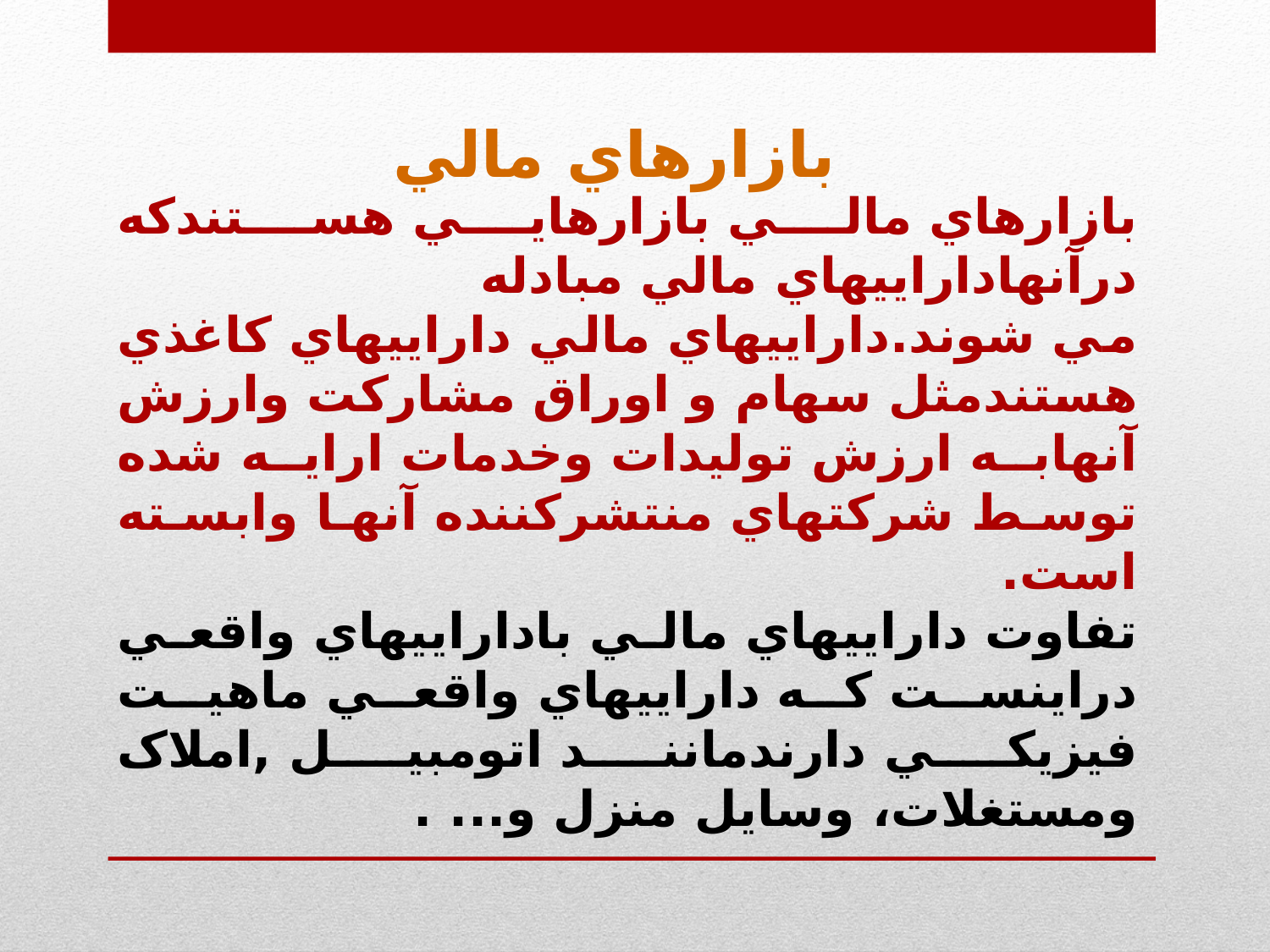

بازارهاي مالي
بازارهاي مالي بازارهايي هستندکه درآنهاداراييهاي مالي مبادله
مي شوند.داراييهاي مالي داراييهاي کاغذي هستندمثل سهام و اوراق مشارکت وارزش آنهابه ارزش توليدات وخدمات ارايه شده توسط شرکتهاي منتشرکننده آنها وابسته است.
تفاوت داراييهاي مالي باداراييهاي واقعي دراينست که داراييهاي واقعي ماهيت فيزيکي دارندمانند اتومبيل ,املاک ومستغلات، وسايل منزل و... .